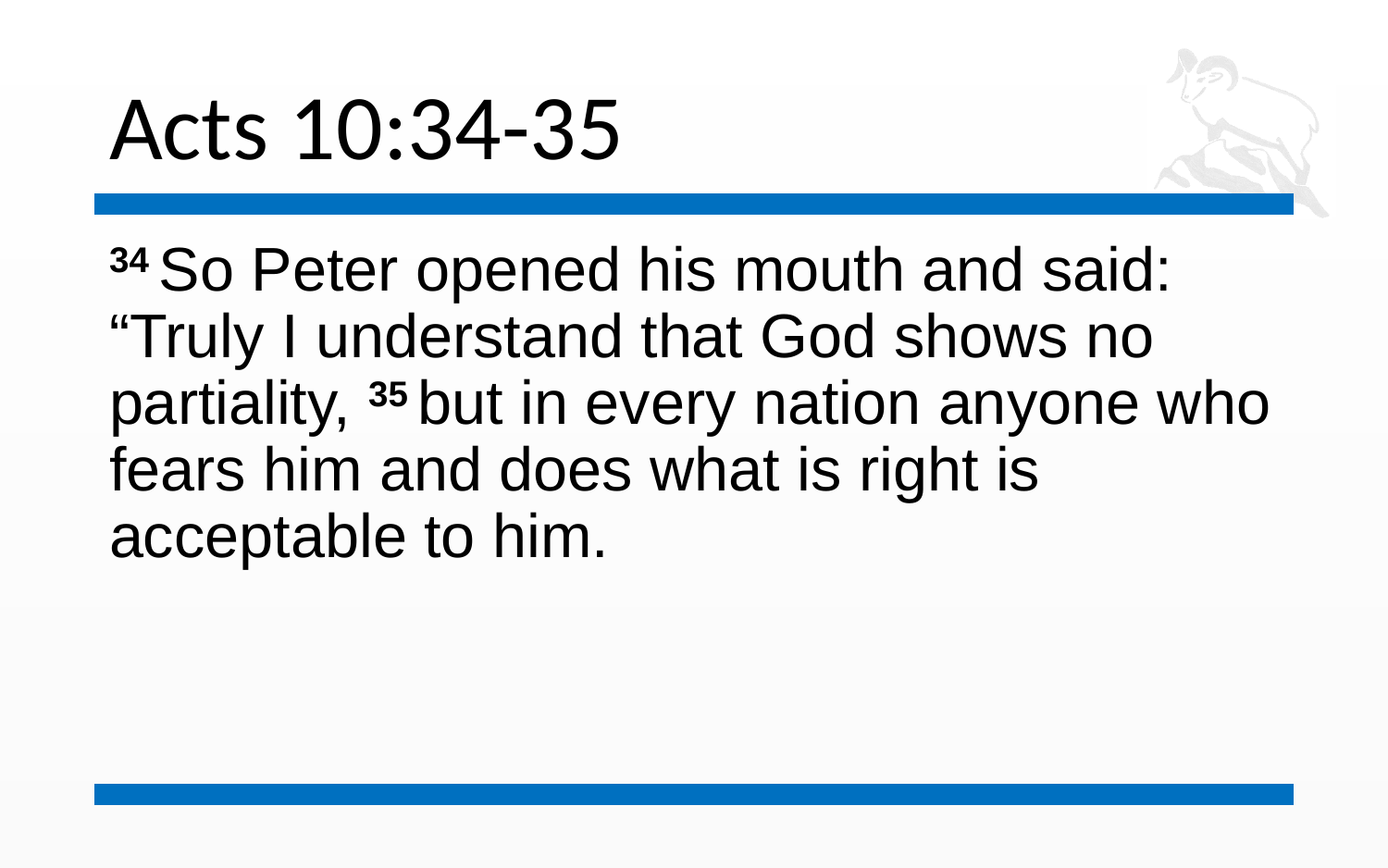

# Acts 10:34-35
34 So Peter opened his mouth and said: “Truly I understand that God shows no partiality, 35 but in every nation anyone who fears him and does what is right is acceptable to him.